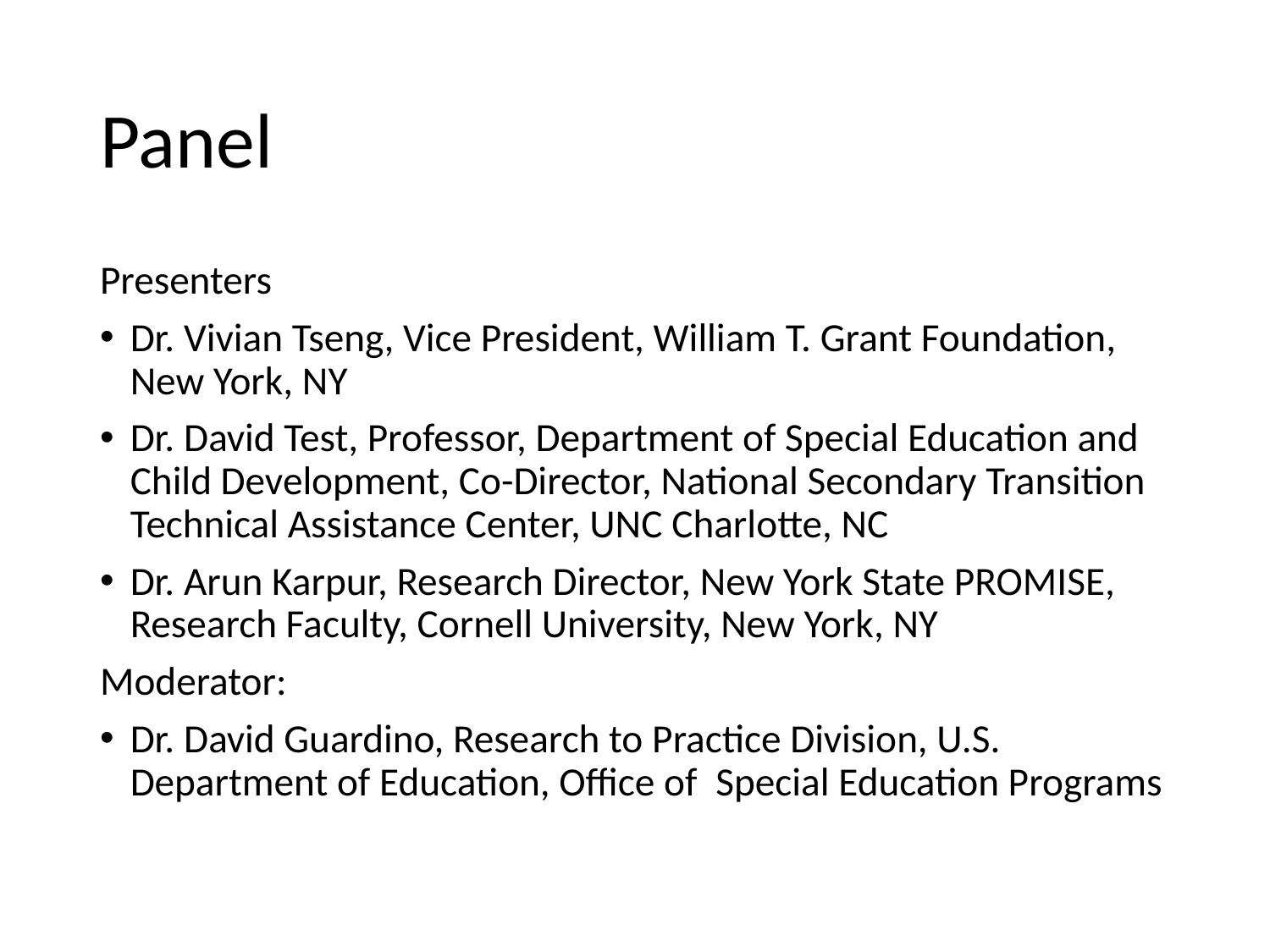

# Panel
Presenters
Dr. Vivian Tseng, Vice President, William T. Grant Foundation, New York, NY
Dr. David Test, Professor, Department of Special Education and Child Development, Co-Director, National Secondary Transition Technical Assistance Center, UNC Charlotte, NC
Dr. Arun Karpur, Research Director, New York State PROMISE, Research Faculty, Cornell University, New York, NY
Moderator:
Dr. David Guardino, Research to Practice Division, U.S. Department of Education, Office of  Special Education Programs